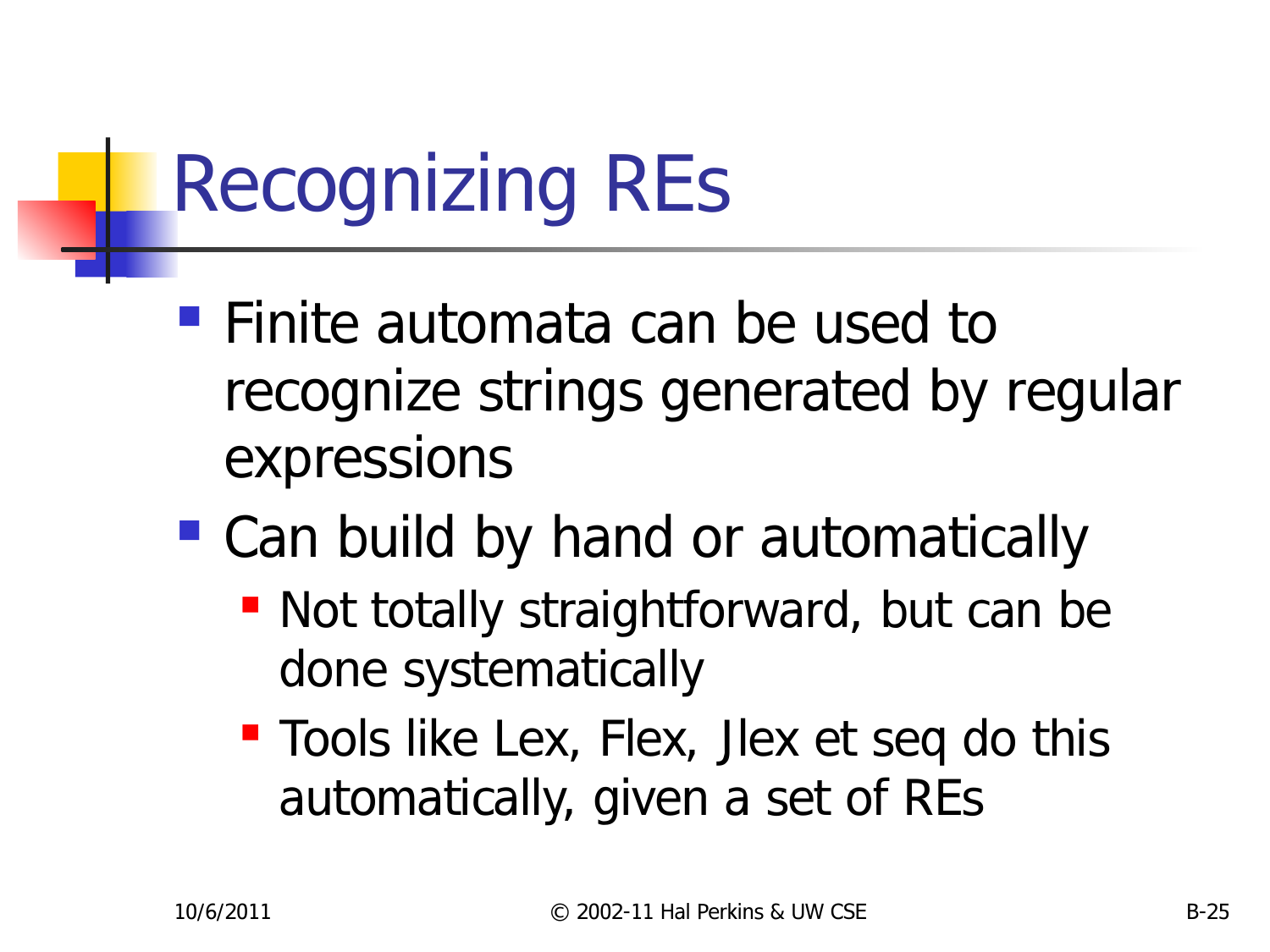

# Recognizing REs
Finite automata can be used to recognize strings generated by regular expressions
Can build by hand or automatically
Not totally straightforward, but can be done systematically
Tools like Lex, Flex, Jlex et seq do this automatically, given a set of REs
10/6/2011
© 2002-11 Hal Perkins & UW CSE
B-25